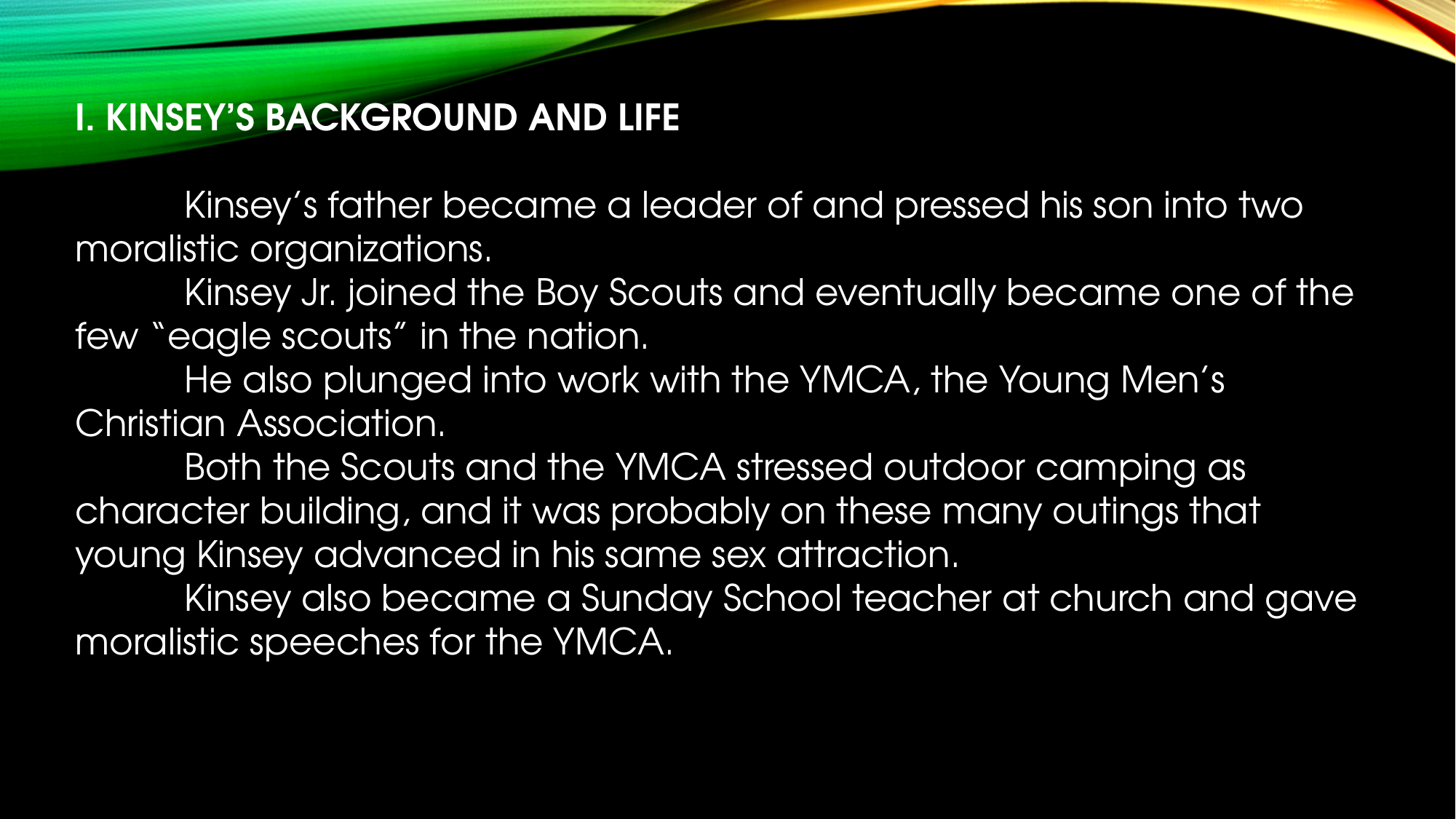

I. KINSEY’S BACKGROUND AND LIFE

	Kinsey’s father became a leader of and pressed his son into two moralistic organizations.
	Kinsey Jr. joined the Boy Scouts and eventually became one of the few “eagle scouts” in the nation.
	He also plunged into work with the YMCA, the Young Men’s Christian Association.
	Both the Scouts and the YMCA stressed outdoor camping as character building, and it was probably on these many outings that young Kinsey advanced in his same sex attraction.
	Kinsey also became a Sunday School teacher at church and gave moralistic speeches for the YMCA.